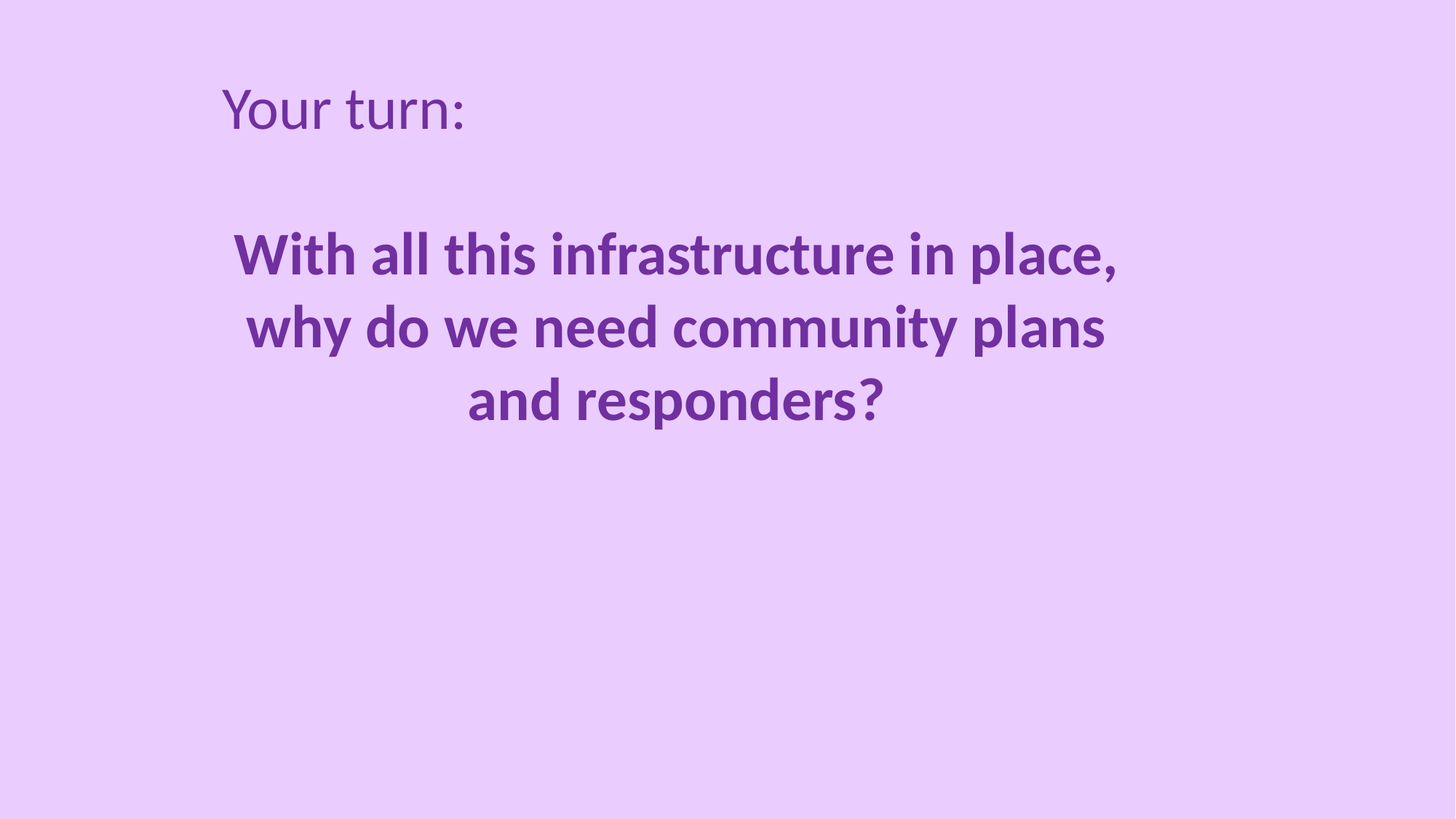

Your turn:

With all this infrastructure in place, why do we need community plans and responders?